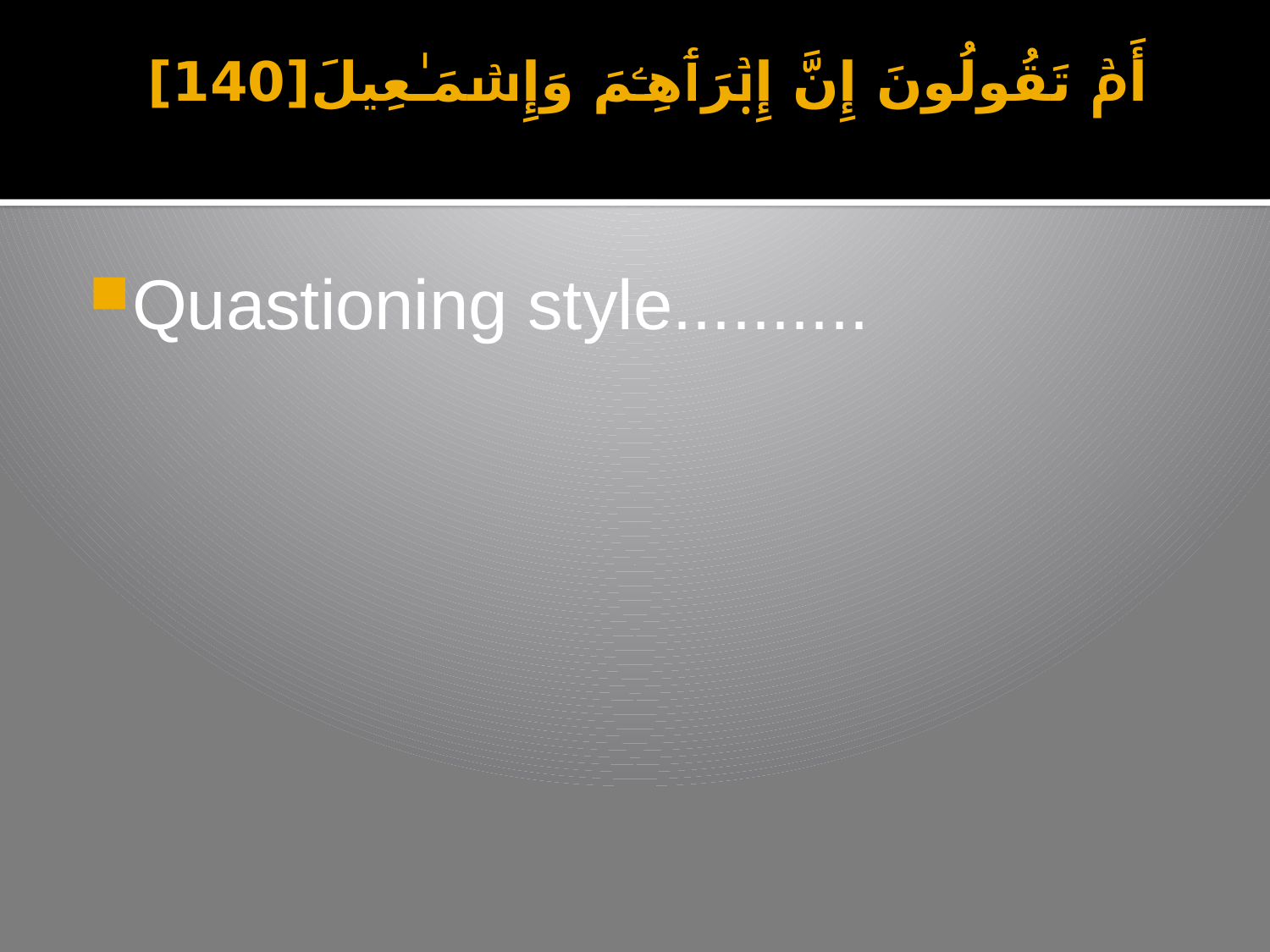

# أَمۡ تَقُولُونَ إِنَّ إِبۡرَٲهِـۧمَ وَإِسۡمَـٰعِيلَ[140]
Quastioning style..........